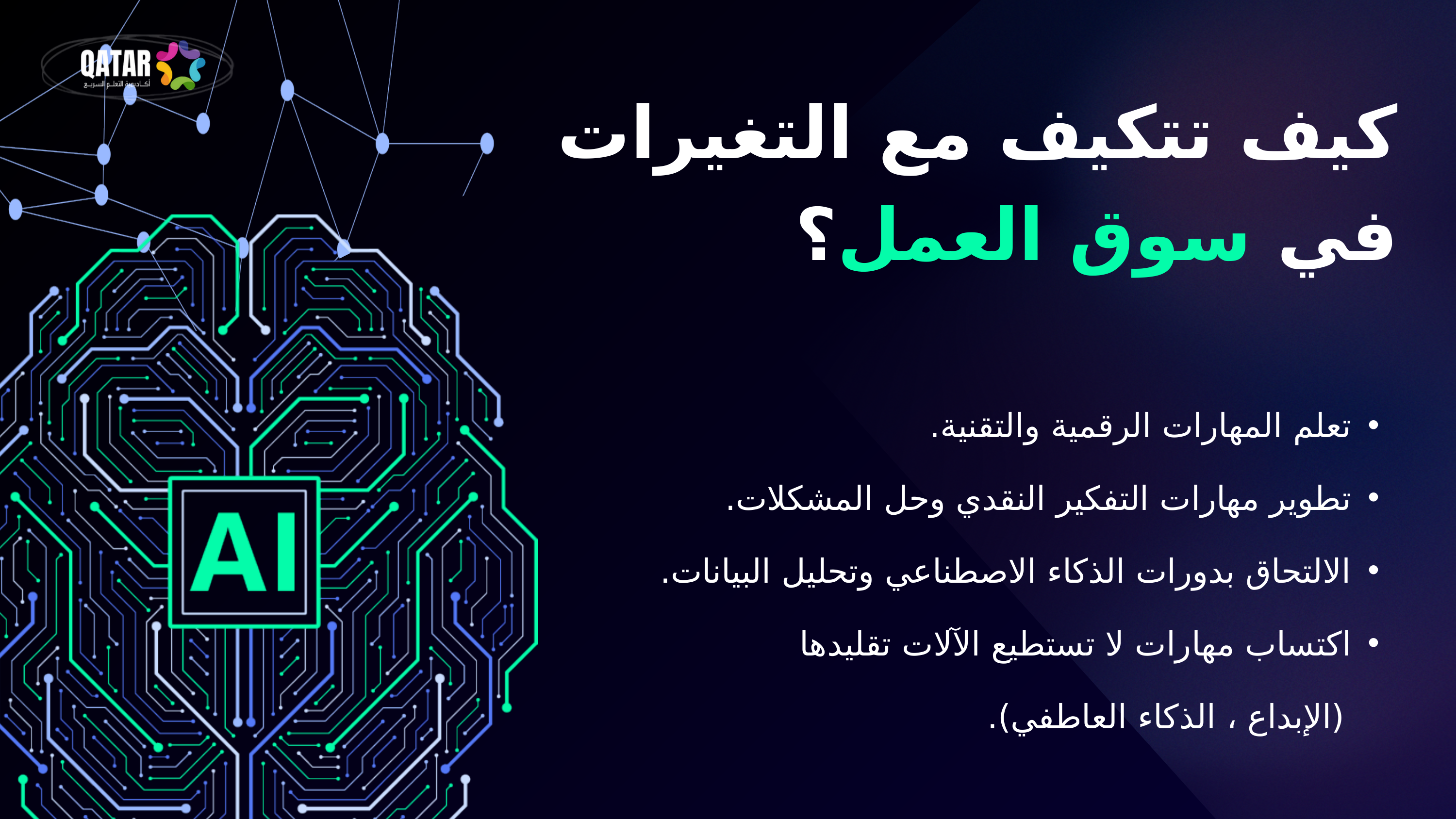

كيف تتكيف مع التغيرات
في سوق العمل؟

تعلم المهارات الرقمية والتقنية.
تطوير مهارات التفكير النقدي وحل المشكلات.
الالتحاق بدورات الذكاء الاصطناعي وتحليل البيانات.
اكتساب مهارات لا تستطيع الآلات تقليدها
      (الإبداع ، الذكاء العاطفي).